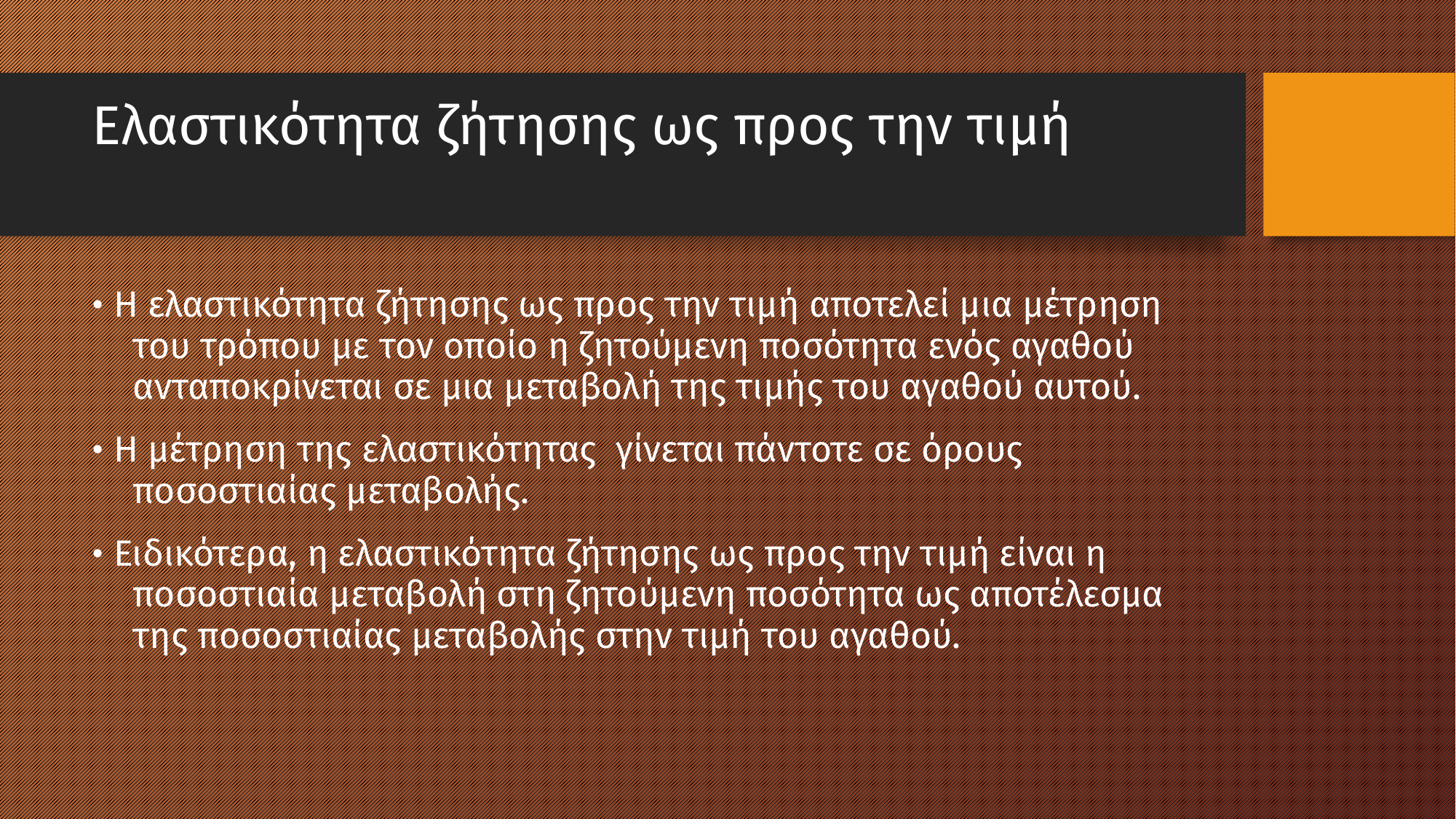

# Ελαστικότητα ζήτησης ως προς την τιμή
• Η ελαστικότητα ζήτησης ως προς την τιμή αποτελεί μια μέτρηση του τρόπου με τον οποίο η ζητούμενη ποσότητα ενός αγαθού ανταποκρίνεται σε μια μεταβολή της τιμής του αγαθού αυτού.
• Η μέτρηση της ελαστικότητας  γίνεται πάντοτε σε όρους ποσοστιαίας μεταβολής.
• Ειδικότερα, η ελαστικότητα ζήτησης ως προς την τιμή είναι η ποσοστιαία μεταβολή στη ζητούμενη ποσότητα ως αποτέλεσμα της ποσοστιαίας μεταβολής στην τιμή του αγαθού.